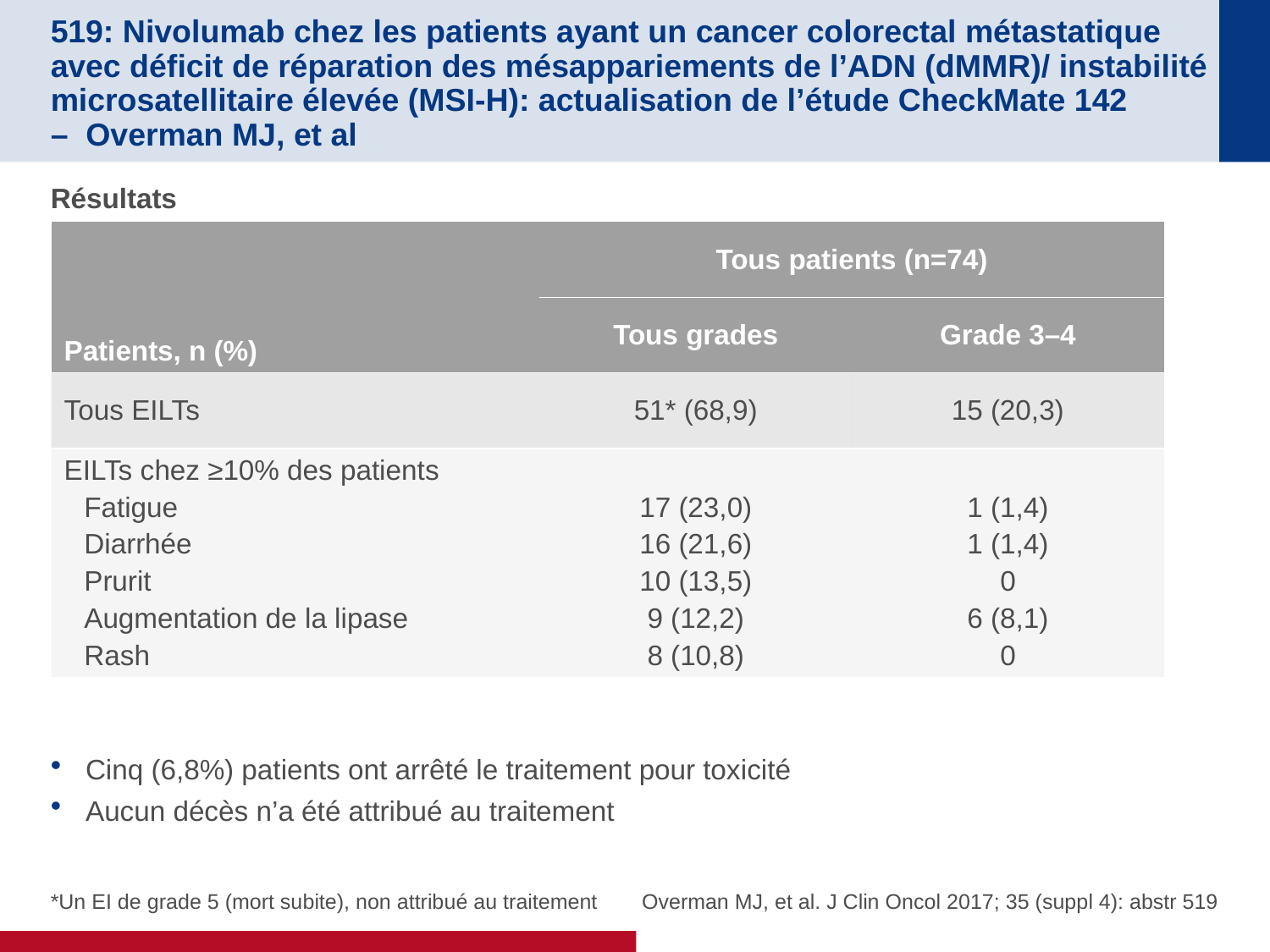

# 519: Nivolumab chez les patients ayant un cancer colorectal métastatique avec déficit de réparation des mésappariements de l’ADN (dMMR)/ instabilité microsatellitaire élevée (MSI-H): actualisation de l’étude CheckMate 142 –  Overman MJ, et al
Résultats

Cinq (6,8%) patients ont arrêté le traitement pour toxicité
Aucun décès n’a été attribué au traitement
| Patients, n (%) | Tous patients (n=74) |  |
| --- | --- | --- |
|  | Tous grades | Grade 3–4 |
| Tous EILTs | 51\* (68,9) | 15 (20,3) |
| EILTs chez ≥10% des patients Fatigue Diarrhée Prurit Augmentation de la lipase Rash | 17 (23,0) 16 (21,6) 10 (13,5) 9 (12,2) 8 (10,8) | 1 (1,4) 1 (1,4) 0 6 (8,1) 0 |
*Un EI de grade 5 (mort subite), non attribué au traitement
Overman MJ, et al. J Clin Oncol 2017; 35 (suppl 4): abstr 519